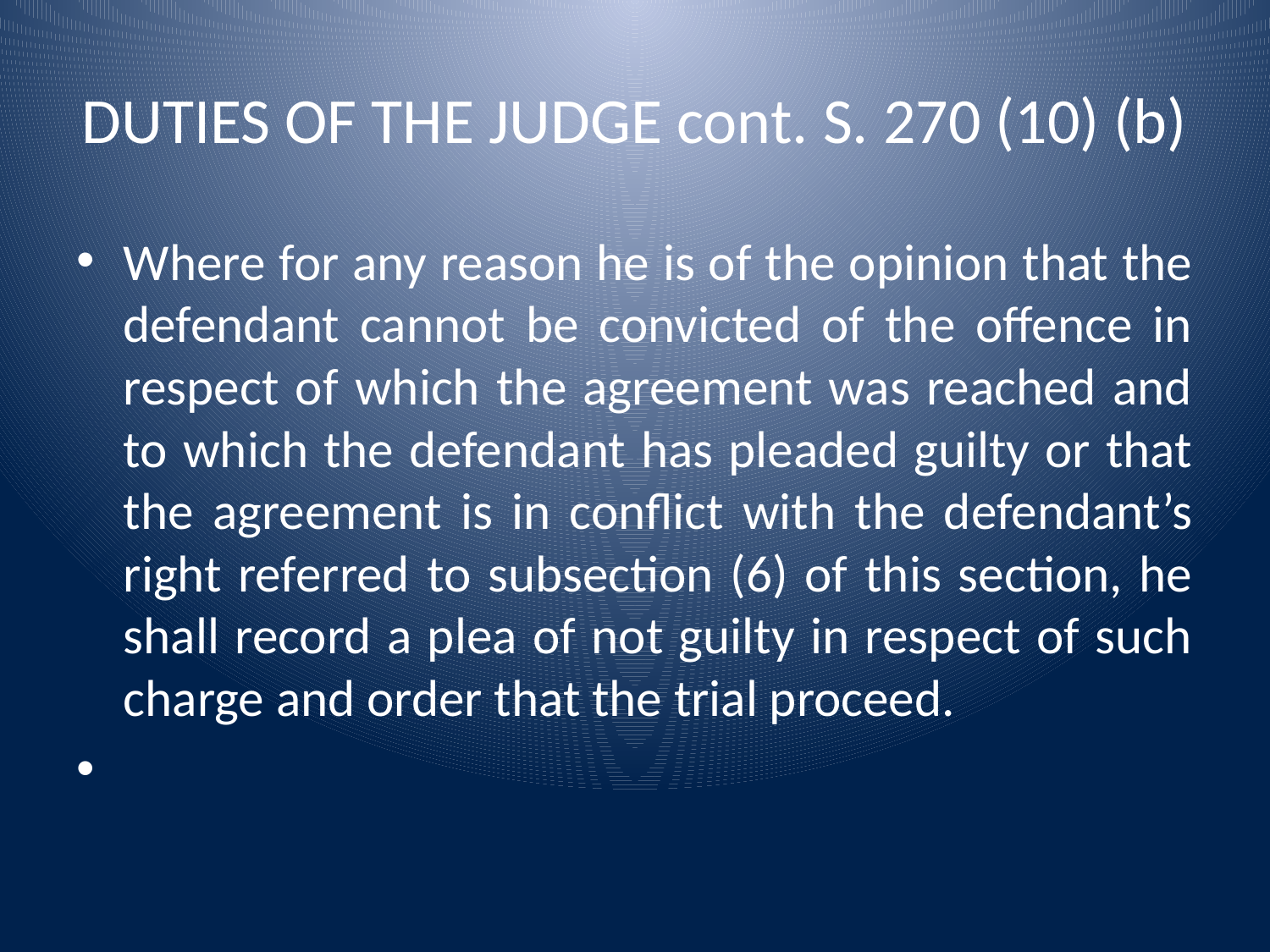

# DUTIES OF THE JUDGE cont. S. 270 (10) (b)
Where for any reason he is of the opinion that the defendant cannot be convicted of the offence in respect of which the agreement was reached and to which the defendant has pleaded guilty or that the agreement is in conflict with the defendant’s right referred to subsection (6) of this section, he shall record a plea of not guilty in respect of such charge and order that the trial proceed.